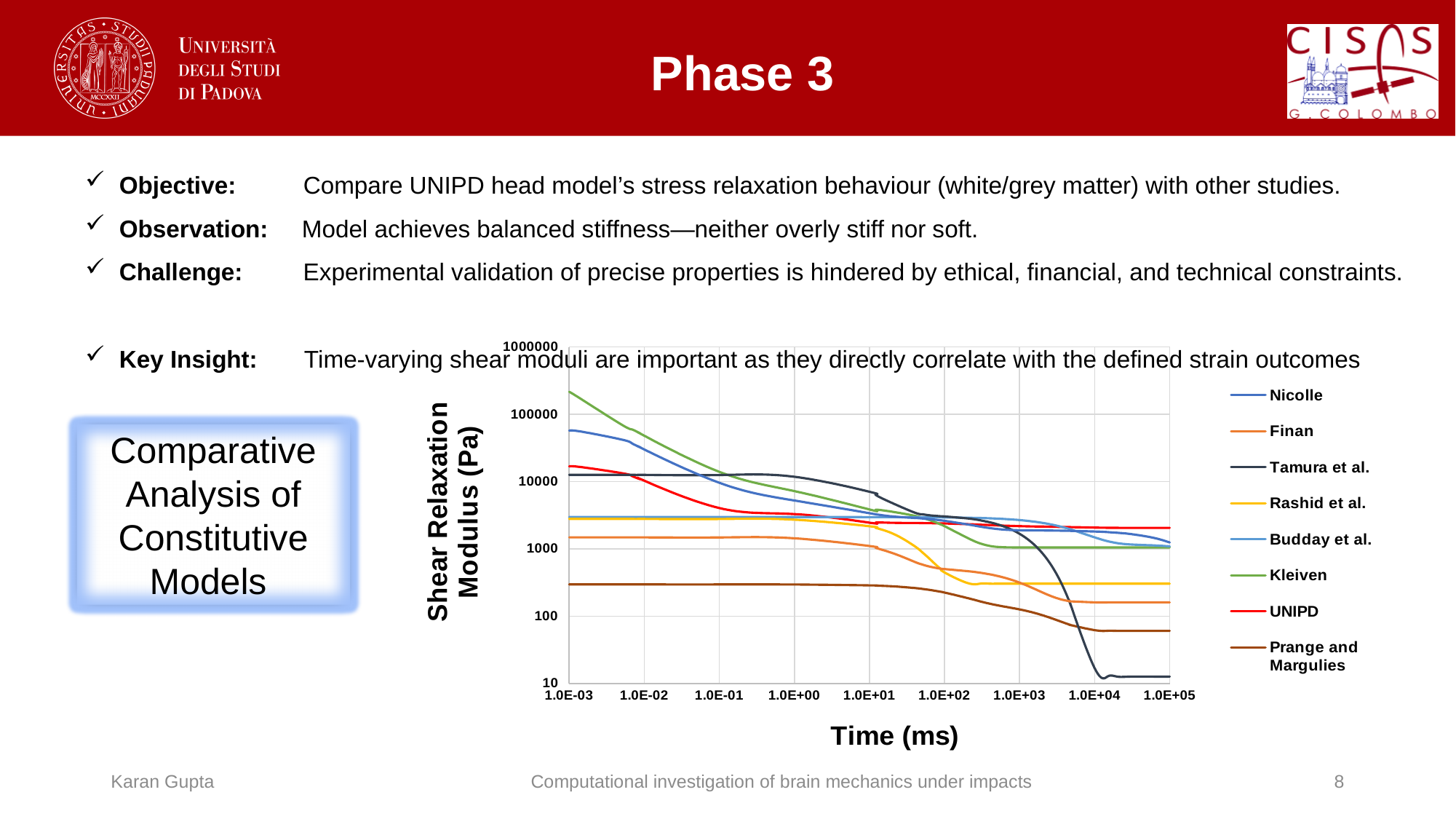

# Phase 3
Objective:          Compare UNIPD head model’s stress relaxation behaviour (white/grey matter) with other studies.
Observation:     Model achieves balanced stiffness—neither overly stiff nor soft.
Challenge:         Experimental validation of precise properties is hindered by ethical, financial, and technical constraints.
Key Insight:       Time-varying shear moduli are important as they directly correlate with the defined strain outcomes

### Chart

| Category | Nicolle | Finan | Tamura et al. | Rashid et al. | Budday et al. | Kleiven |  | Prange and Margulies |
|---|---|---|---|---|---|---|---|---|
Comparative Analysis of Constitutive Models
Karan Gupta
Computational investigation of brain mechanics under impacts
8